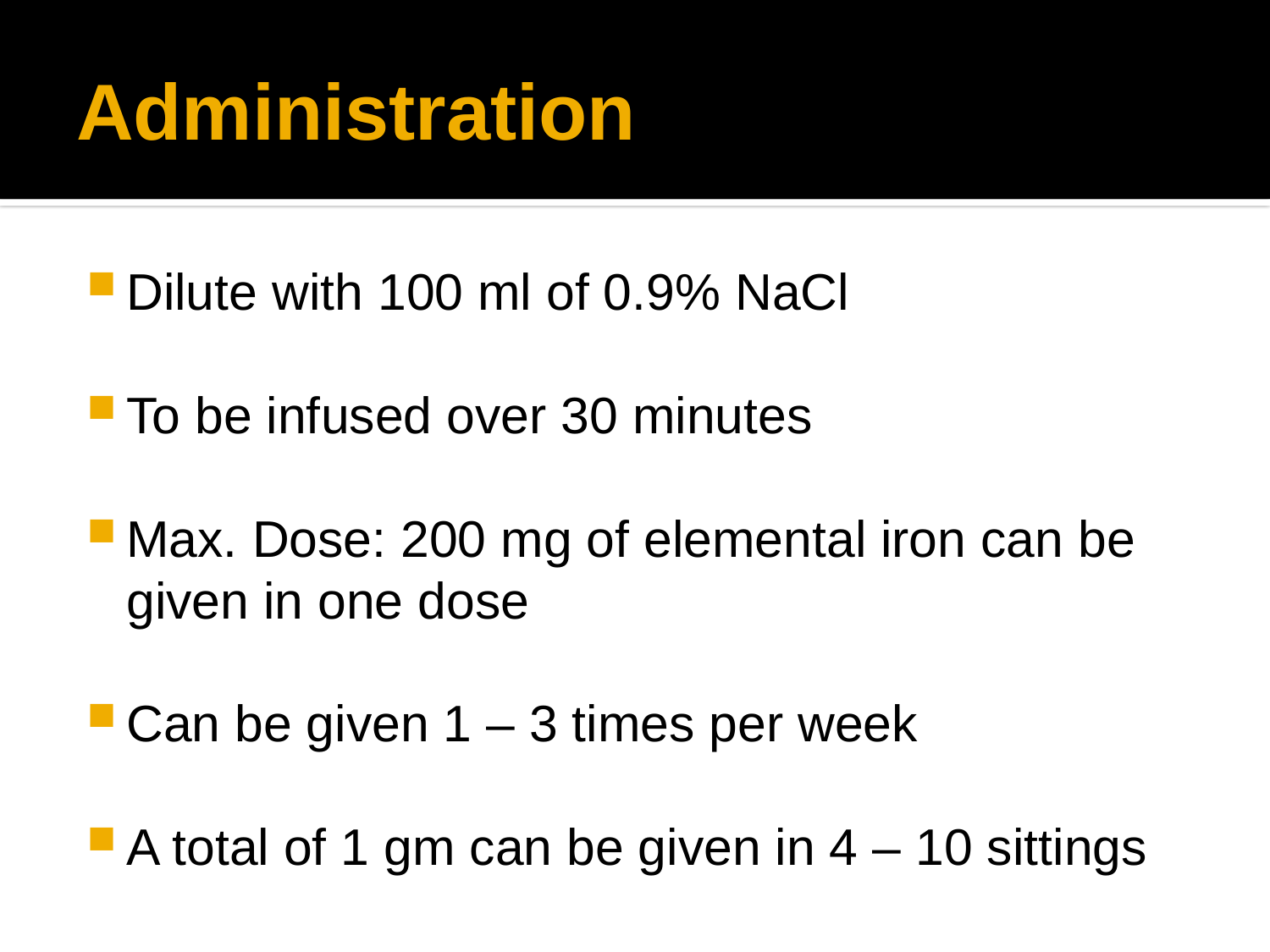

# Administration
Dilute with 100 ml of 0.9% NaCl

To be infused over 30 minutes

Max. Dose: 200 mg of elemental iron can be given in one dose

Can be given 1 – 3 times per week

A total of 1 gm can be given in 4 – 10 sittings